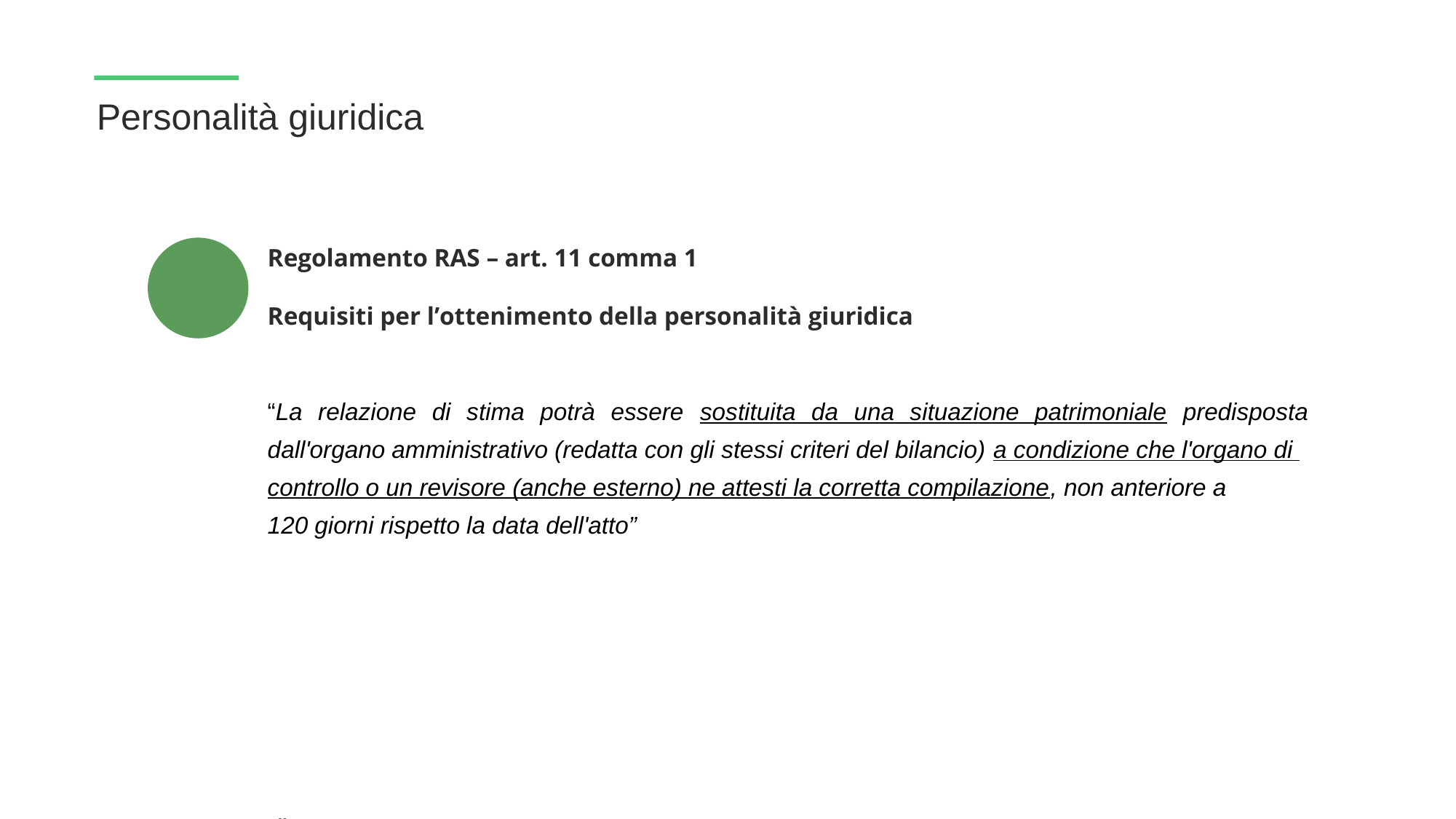

Personalità giuridica

Regolamento RAS – art. 11 comma 1

Requisiti per l’ottenimento della personalità giuridica

“La relazione di stima potrà essere sostituita da una situazione patrimoniale predisposta dall'organo amministrativo (redatta con gli stessi criteri del bilancio) a condizione che l'organo di
controllo o un revisore (anche esterno) ne attesti la corretta compilazione, non anteriore a
120 giorni rispetto la data dell'atto”

 ”